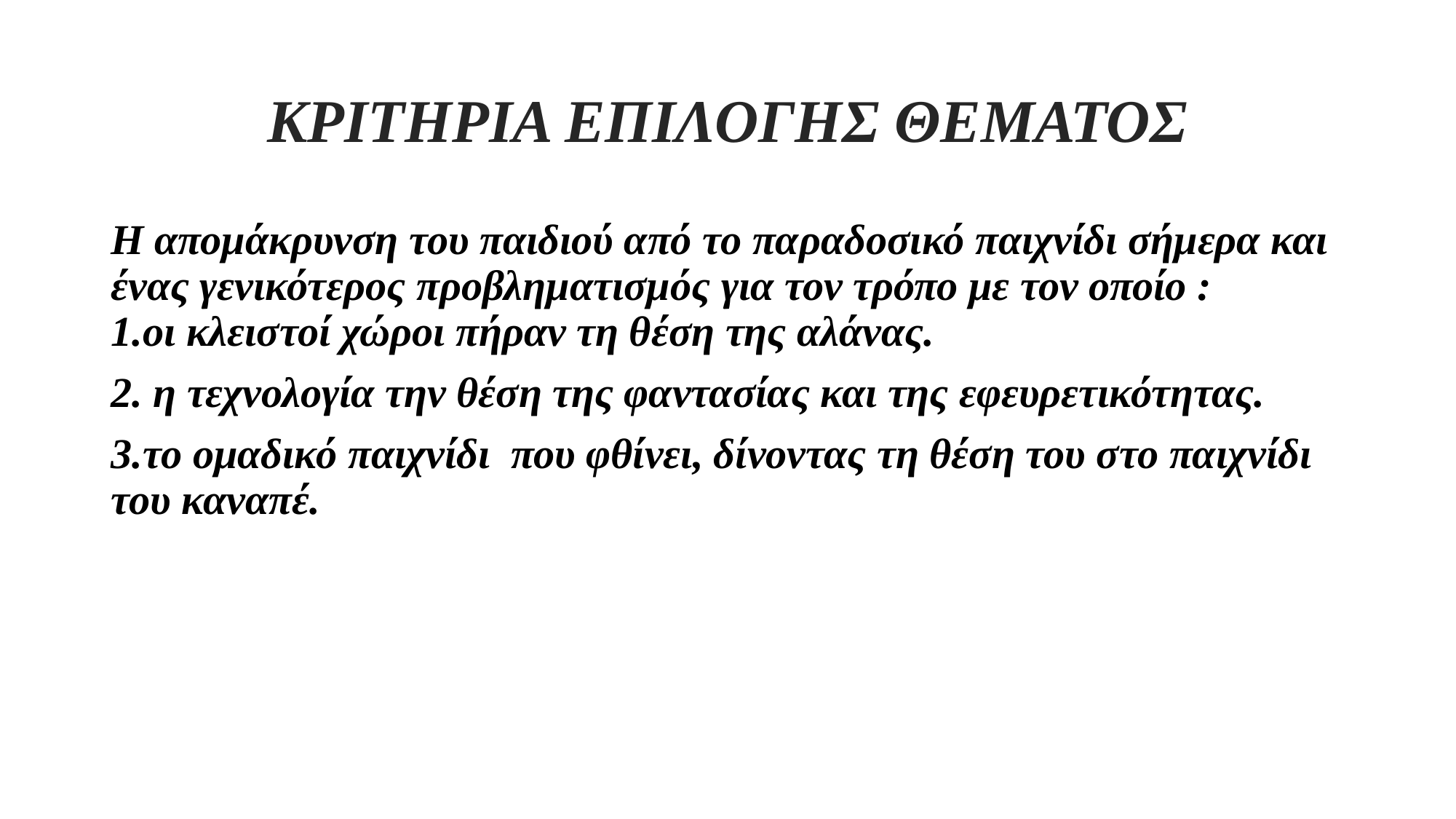

# ΚΡΙΤΗΡΙΑ ΕΠΙΛΟΓΗΣ ΘΕΜΑΤΟΣ
Η απομάκρυνση του παιδιού από το παραδοσικό παιχνίδι σήμερα και ένας γενικότερος προβληματισμός για τον τρόπο με τον οποίο :             1.οι κλειστοί χώροι πήραν τη θέση της αλάνας.
2. η τεχνολογία την θέση της φαντασίας και της εφευρετικότητας.
3.το ομαδικό παιχνίδι  που φθίνει, δίνοντας τη θέση του στο παιχνίδι του καναπέ.